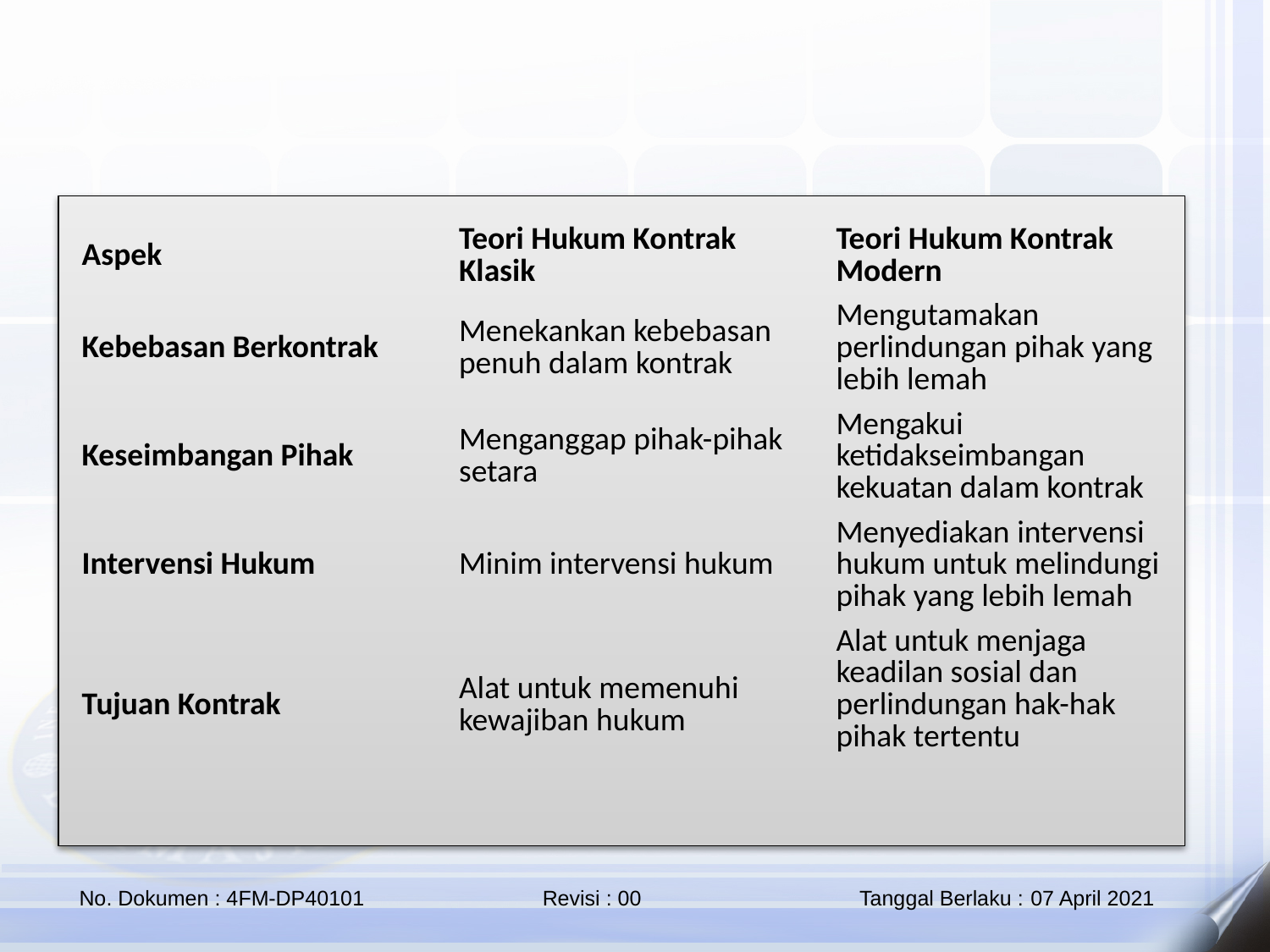

| Aspek | Teori Hukum Kontrak Klasik | Teori Hukum Kontrak Modern |
| --- | --- | --- |
| Kebebasan Berkontrak | Menekankan kebebasan penuh dalam kontrak | Mengutamakan perlindungan pihak yang lebih lemah |
| Keseimbangan Pihak | Menganggap pihak-pihak setara | Mengakui ketidakseimbangan kekuatan dalam kontrak |
| Intervensi Hukum | Minim intervensi hukum | Menyediakan intervensi hukum untuk melindungi pihak yang lebih lemah |
| Tujuan Kontrak | Alat untuk memenuhi kewajiban hukum | Alat untuk menjaga keadilan sosial dan perlindungan hak-hak pihak tertentu |